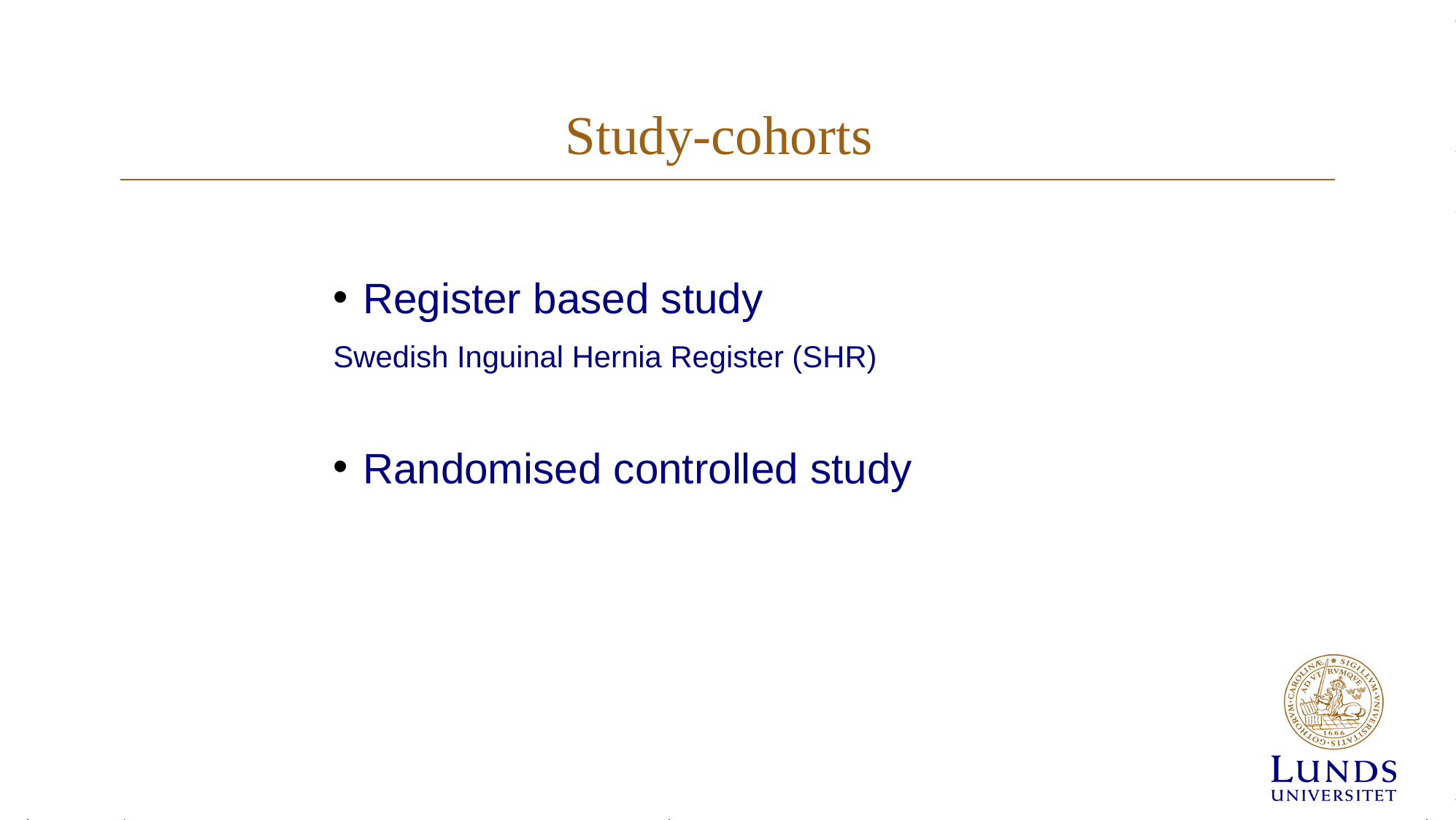

# Study-cohorts
Register based study
Swedish Inguinal Hernia Register (SHR)

Randomised controlled study